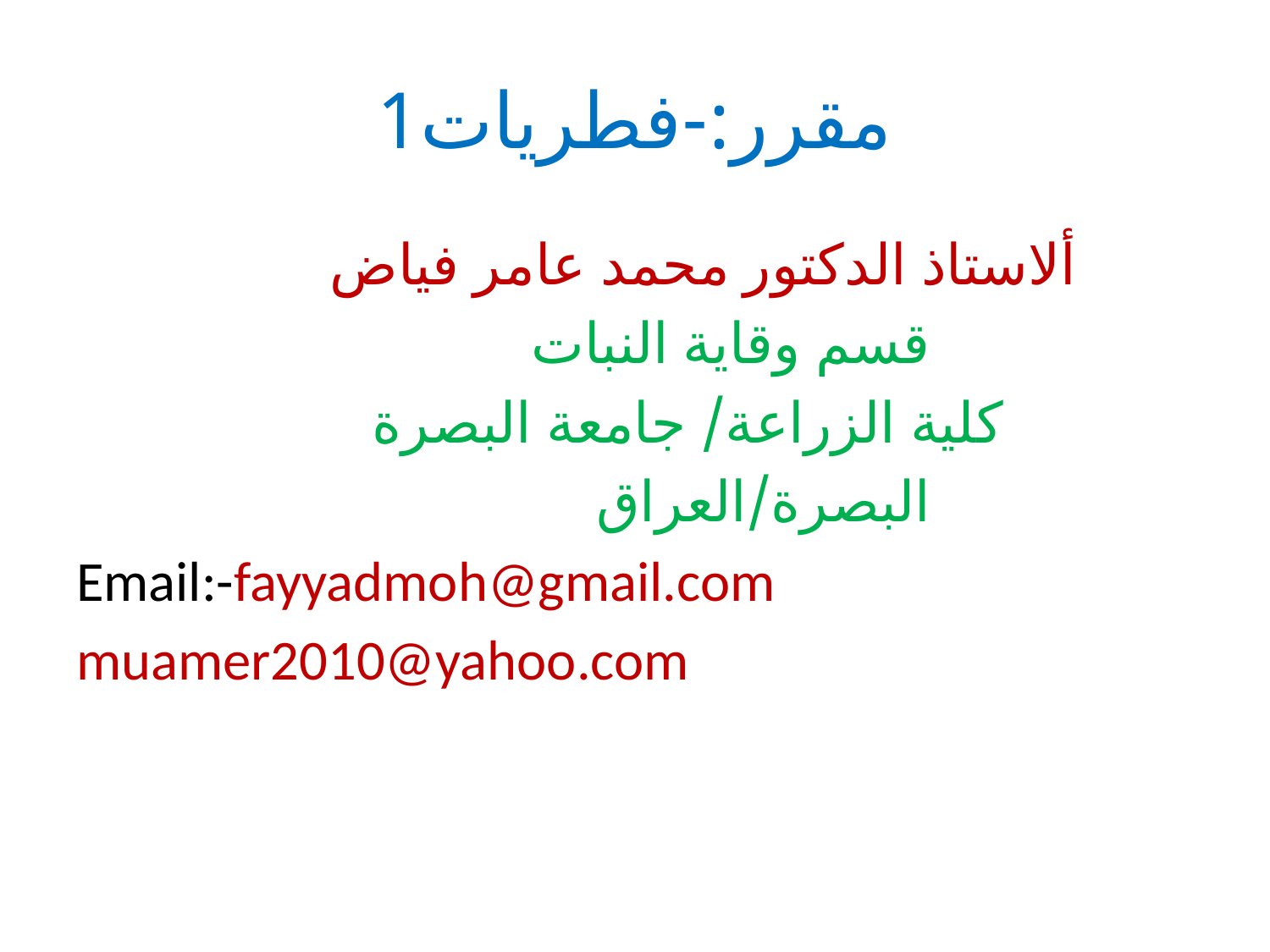

# مقرر:-فطريات1
        ألاستاذ الدكتور محمد عامر فياض
                  قسم وقاية النبات
             كلية الزراعة/ جامعة البصرة
                  البصرة/العراق
           Email:-fayyadmoh@gmail.com
                       muamer2010@yahoo.com